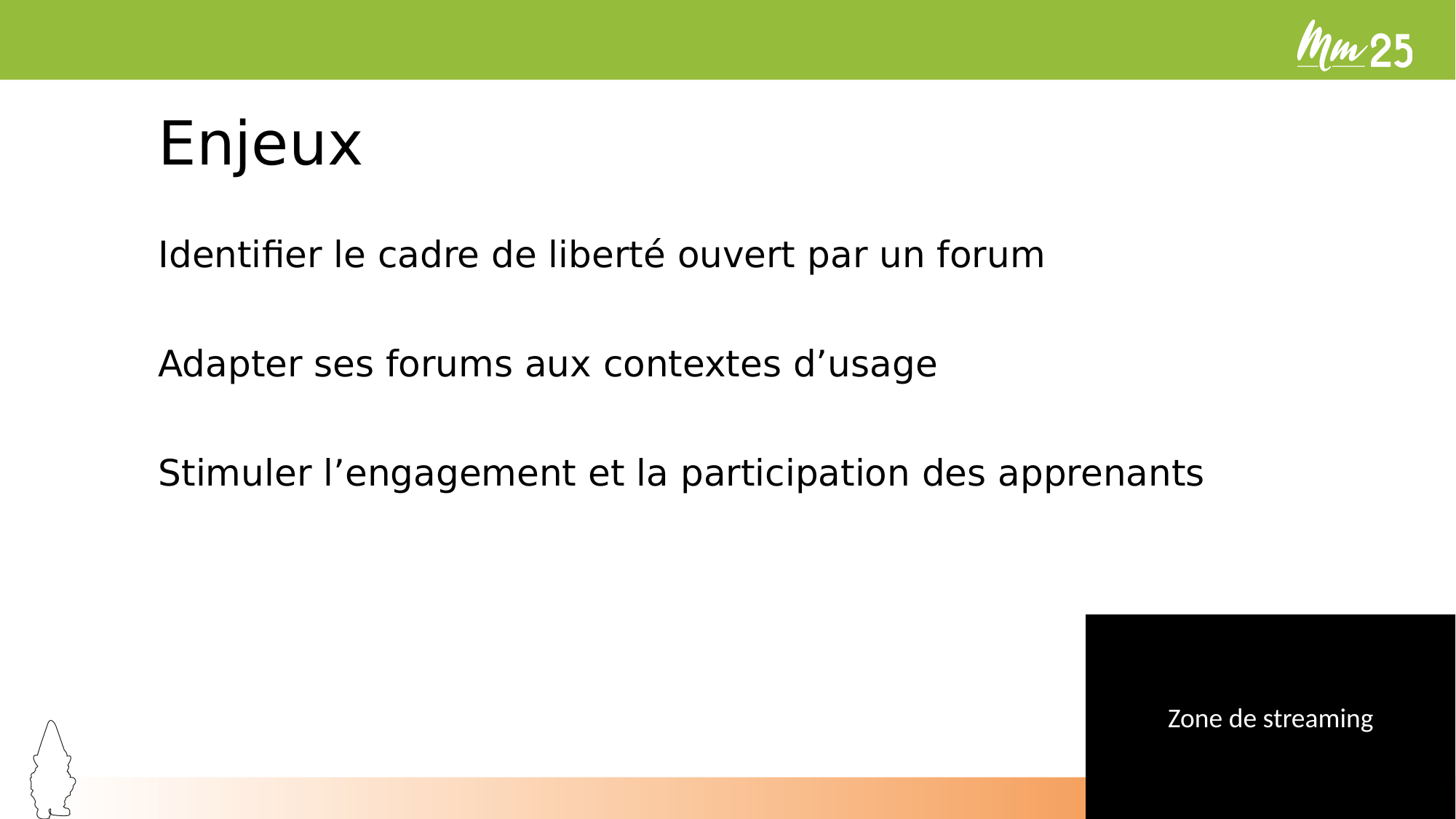

# Enjeux
Identifier le cadre de liberté ouvert par un forum

Adapter ses forums aux contextes d’usage

Stimuler l’engagement et la participation des apprenants